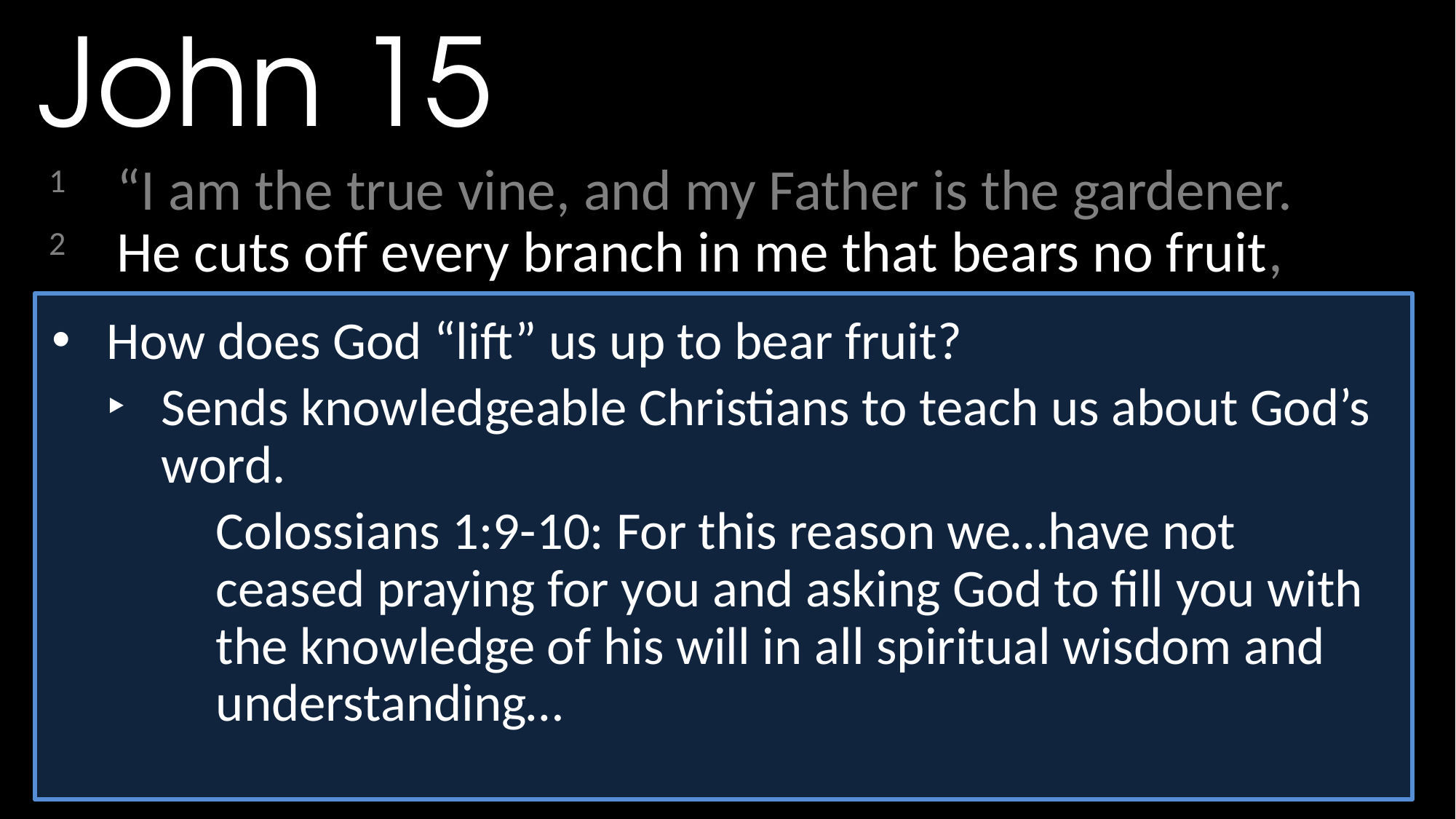

John 15
1	“I am the true vine, and my Father is the gardener.
2 	He cuts off every branch in me that bears no fruit, while every branch that does bear fruit he prunes so that it will be even more fruitful.

How does God “lift” us up to bear fruit?
‣ 	Sends knowledgeable Christians to teach us about God’s word.
	Colossians 1:9-10: For this reason we…have not ceased praying for you and asking God to fill you with the knowledge of his will in all spiritual wisdom and understanding…